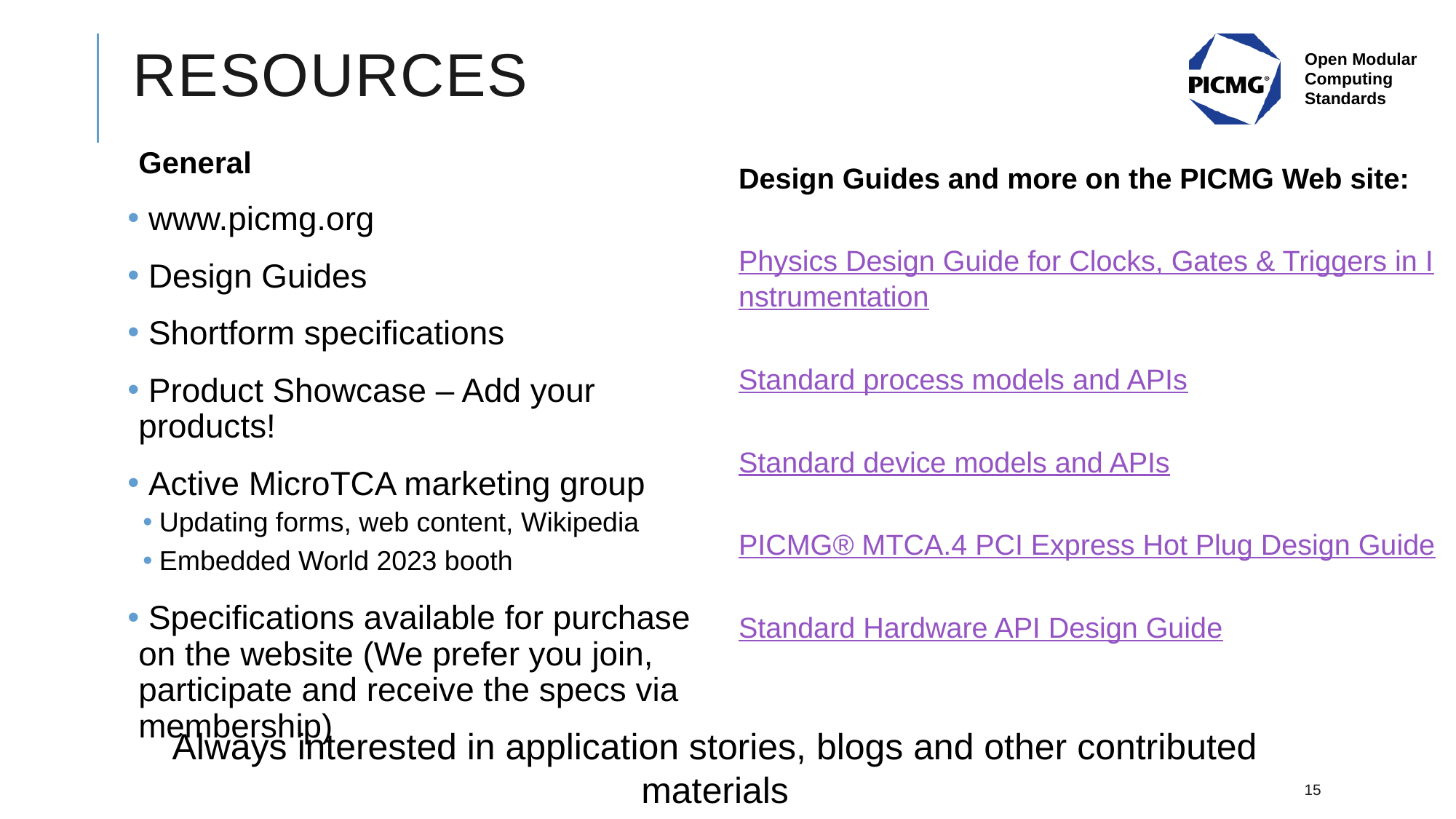

# Resources
General
 www.picmg.org
 Design Guides
 Shortform specifications
 Product Showcase – Add your products!
 Active MicroTCA marketing group
Updating forms, web content, Wikipedia
Embedded World 2023 booth
 Specifications available for purchase on the website (We prefer you join, participate and receive the specs via membership)

Design Guides and more on the PICMG Web site:

Physics Design Guide for Clocks, Gates & Triggers in Instrumentation

Standard process models and APIs

Standard device models and APIs

PICMG® MTCA.4 PCI Express Hot Plug Design Guide

Standard Hardware API Design Guide
Always interested in application stories, blogs and other contributed materials
15